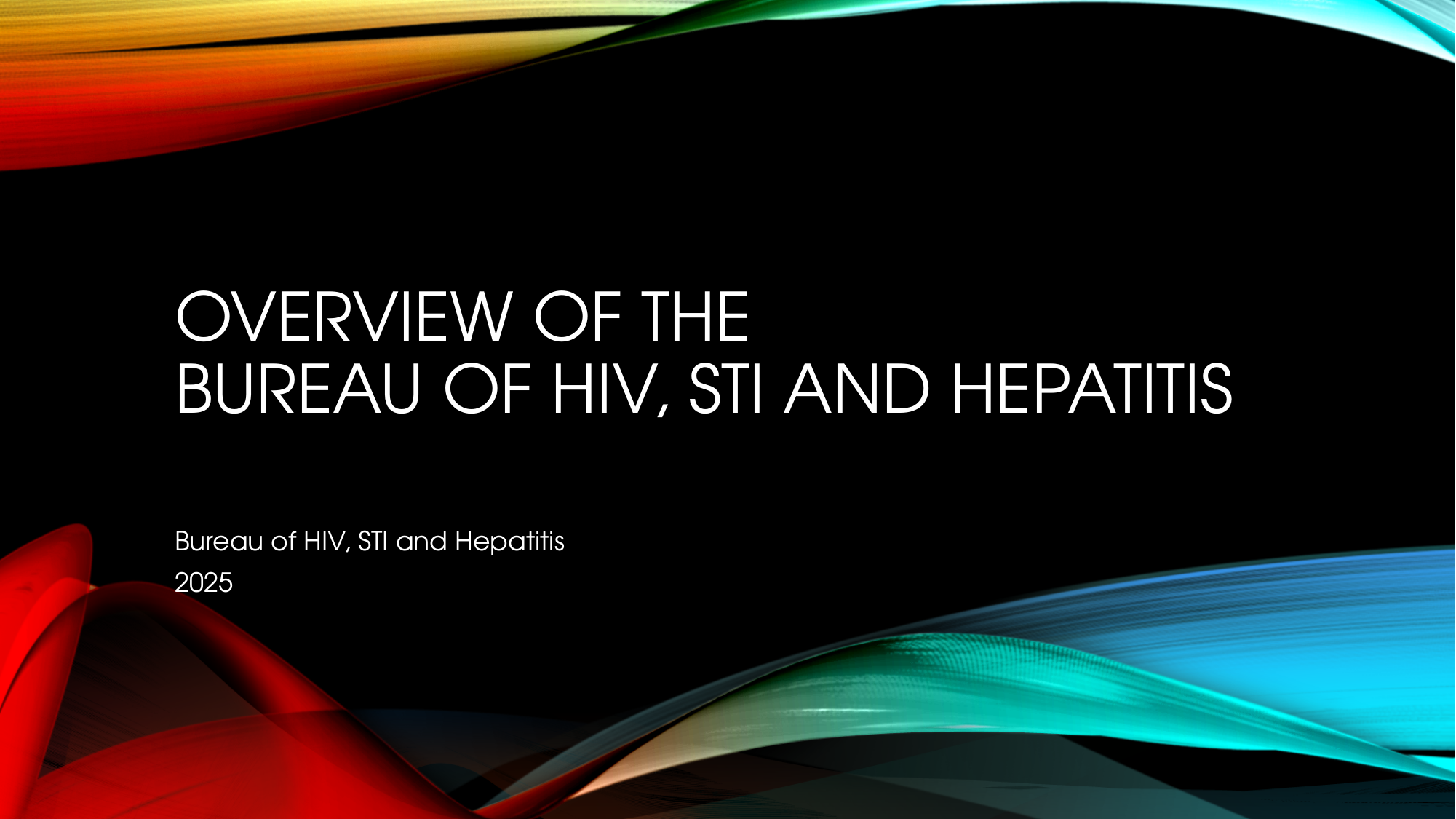

# Overview of The BureaU of HIV, STI and Hepatitis
Bureau of HIV, STI and Hepatitis
2025